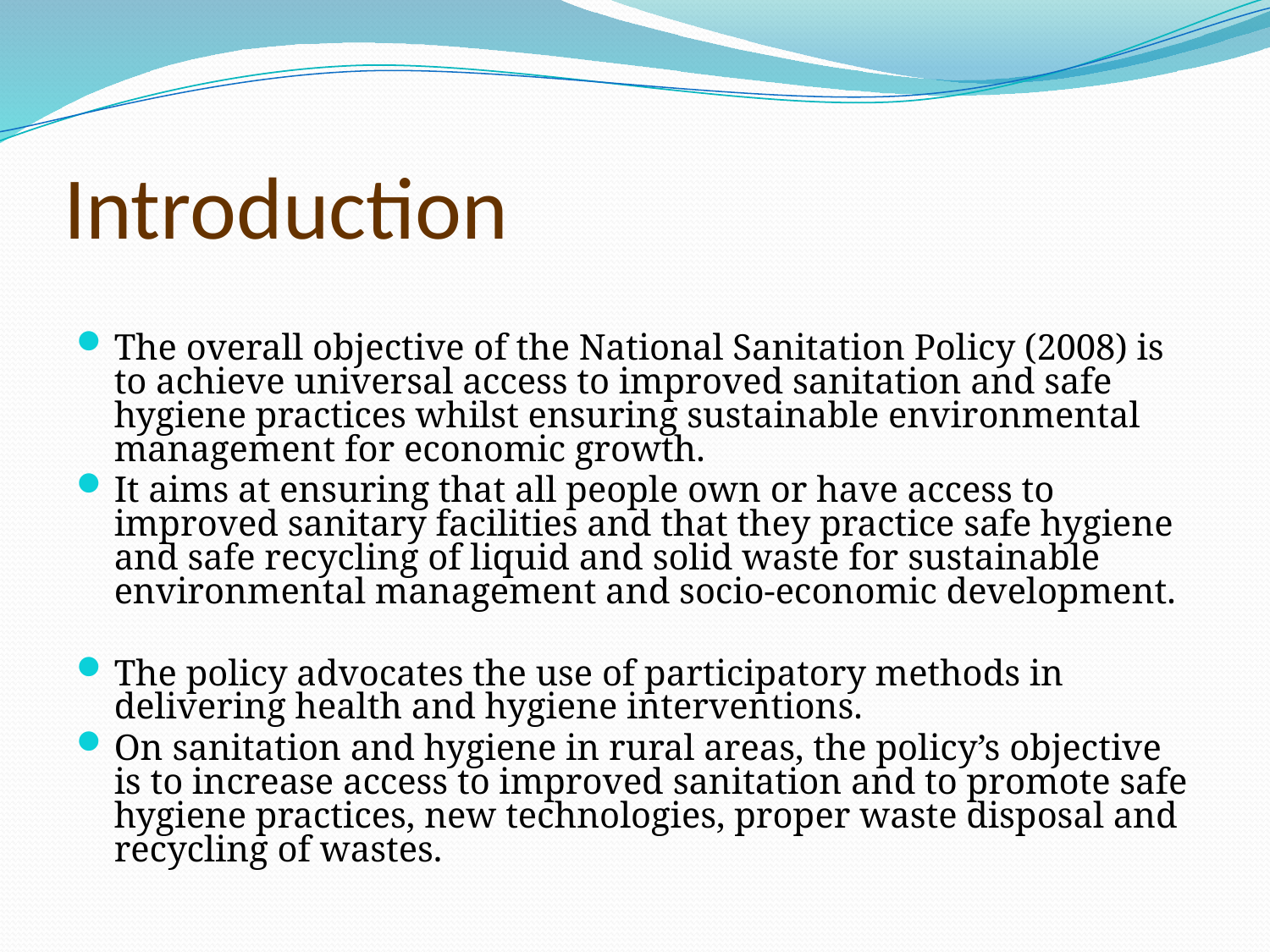

# Introduction

The overall objective of the National Sanitation Policy (2008) is to achieve universal access to improved sanitation and safe hygiene practices whilst ensuring sustainable environmental management for economic growth.
It aims at ensuring that all people own or have access to improved sanitary facilities and that they practice safe hygiene and safe recycling of liquid and solid waste for sustainable environmental management and socio-economic development.

The policy advocates the use of participatory methods in delivering health and hygiene interventions.
On sanitation and hygiene in rural areas, the policy’s objective is to increase access to improved sanitation and to promote safe hygiene practices, new technologies, proper waste disposal and recycling of wastes.